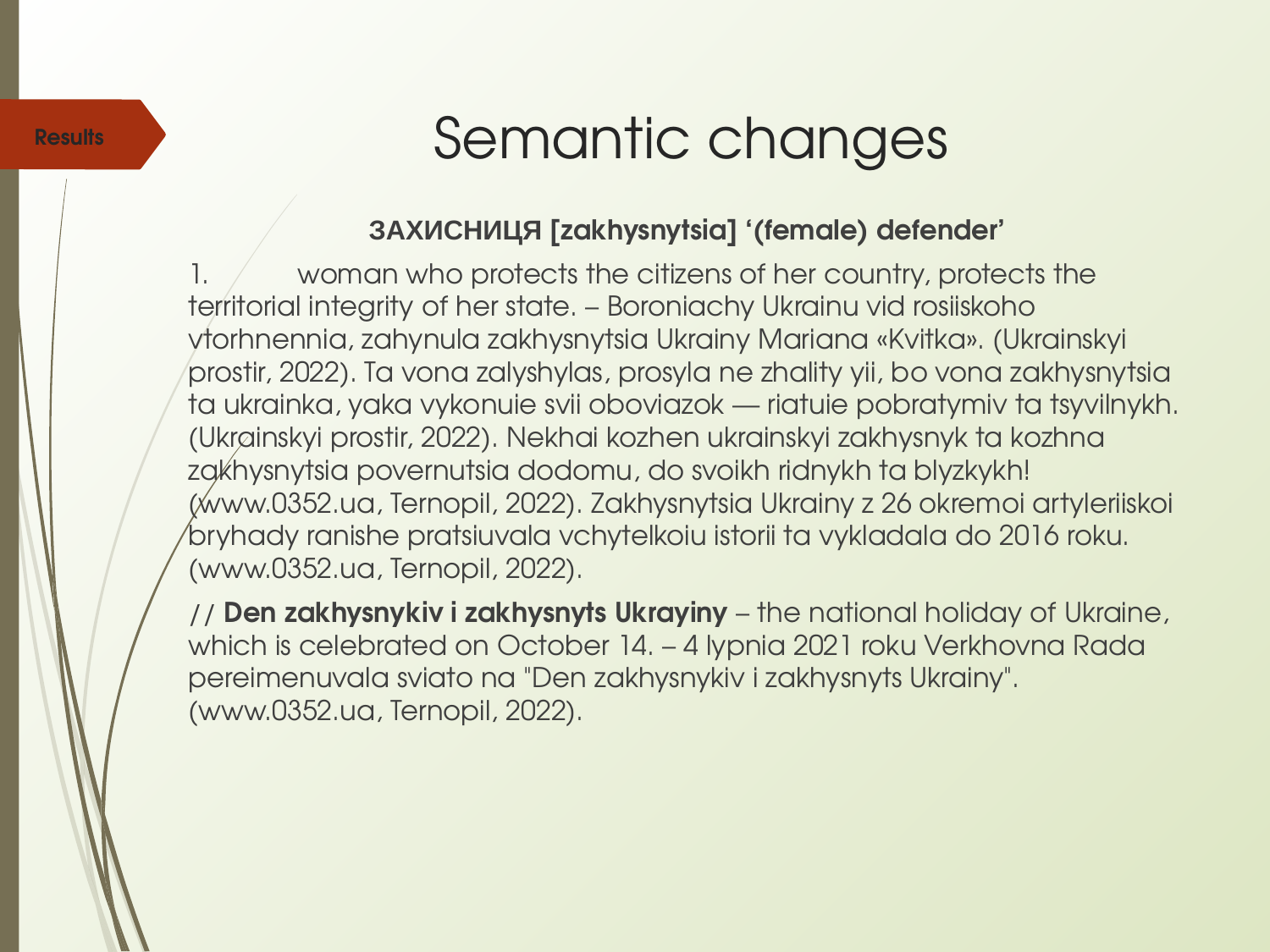

# Semantic changes
Results
ЗАХИСНИЦЯ [zakhysnytsia] ‘(female) defender’
1.	woman who protects the citizens of her country, protects the territorial integrity of her state. – Boroniachy Ukrainu vid rosiiskoho vtorhnennia, zahynula zakhysnytsia Ukrainy Mariana «Kvitka». (Ukrainskyi prostir, 2022). Ta vona zalyshylas, prosyla ne zhality yii, bo vona zakhysnytsia ta ukrainka, yaka vykonuie svii oboviazok — riatuie pobratymiv ta tsyvilnykh. (Ukrainskyi prostir, 2022). Nekhai kozhen ukrainskyi zakhysnyk ta kozhna zakhysnytsia povernutsia dodomu, do svoikh ridnykh ta blyzkykh! (www.0352.ua, Ternopil, 2022). Zakhysnytsia Ukrainy z 26 okremoi artyleriiskoi bryhady ranishe pratsiuvala vchytelkoiu istorii ta vykladala do 2016 roku. (www.0352.ua, Ternopil, 2022).
// Den zakhysnykiv i zakhysnyts Ukrayiny – the national holiday of Ukraine, which is celebrated on October 14. – 4 lypnia 2021 roku Verkhovna Rada pereimenuvala sviato na "Den zakhysnykiv i zakhysnyts Ukrainy". (www.0352.ua, Ternopil, 2022).